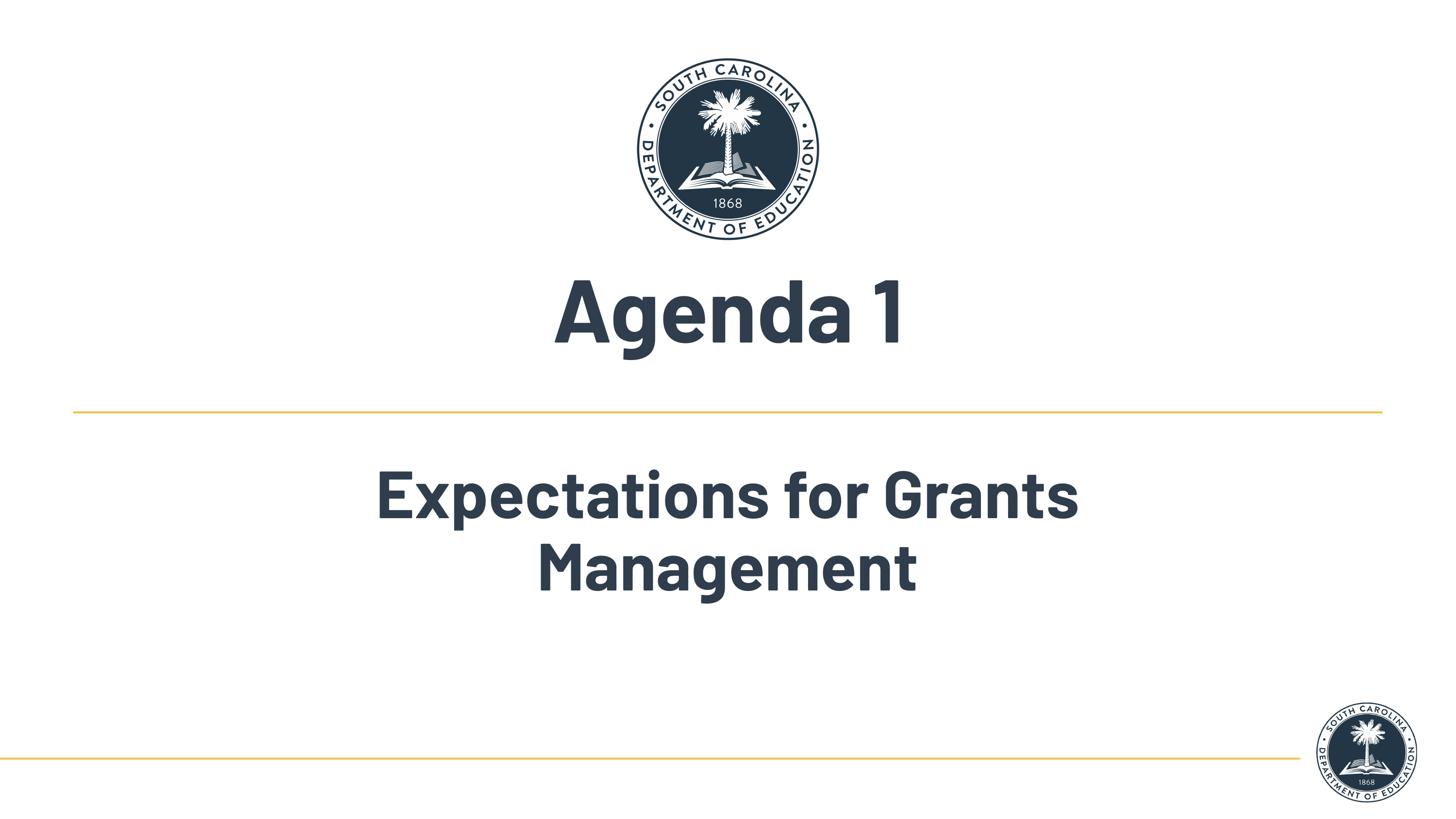

# Agenda 1
Expectations for Grants Management